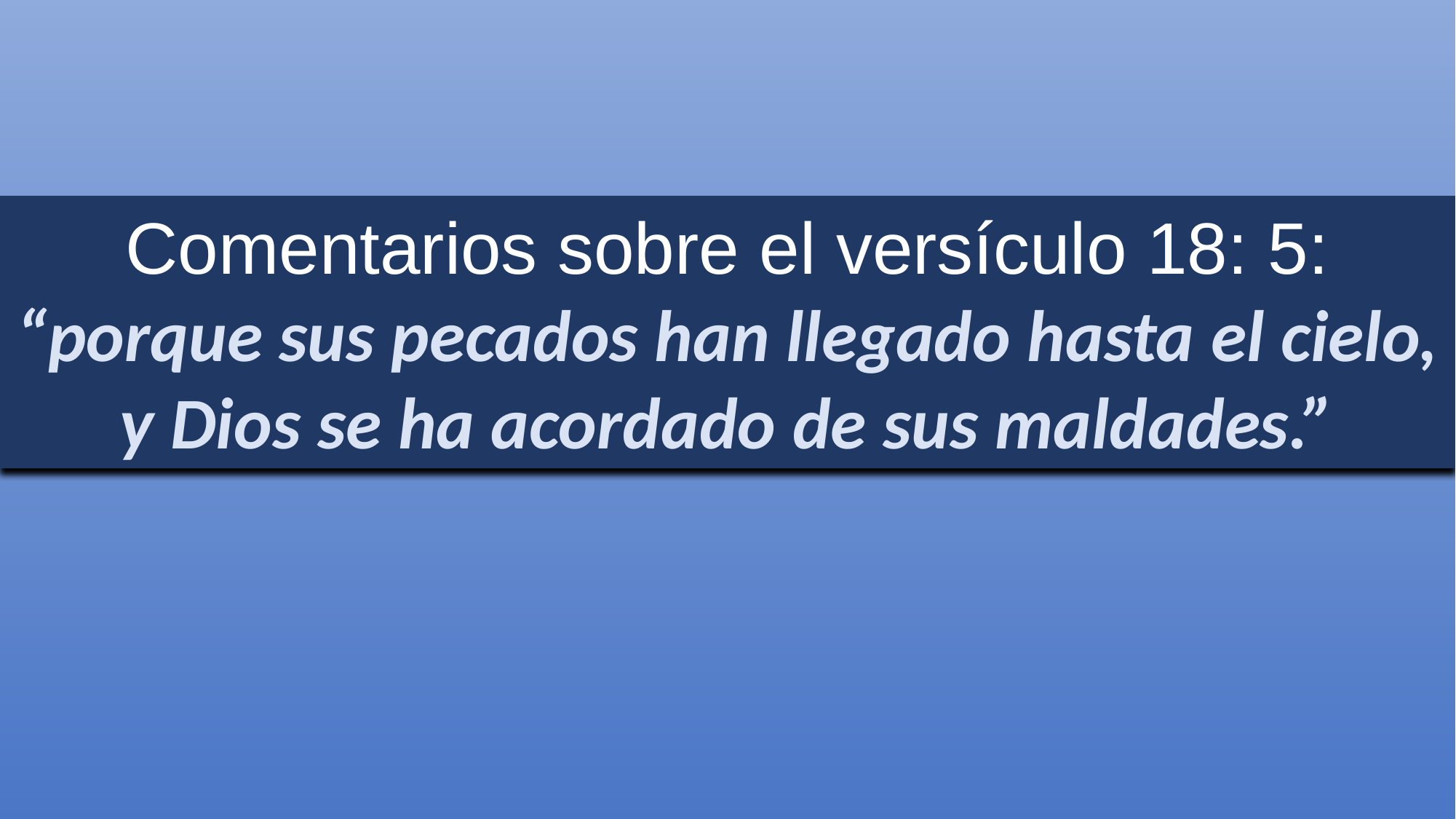

Comentarios sobre el versículo 18: 5:
“porque sus pecados han llegado hasta el cielo, y Dios se ha acordado de sus maldades.”